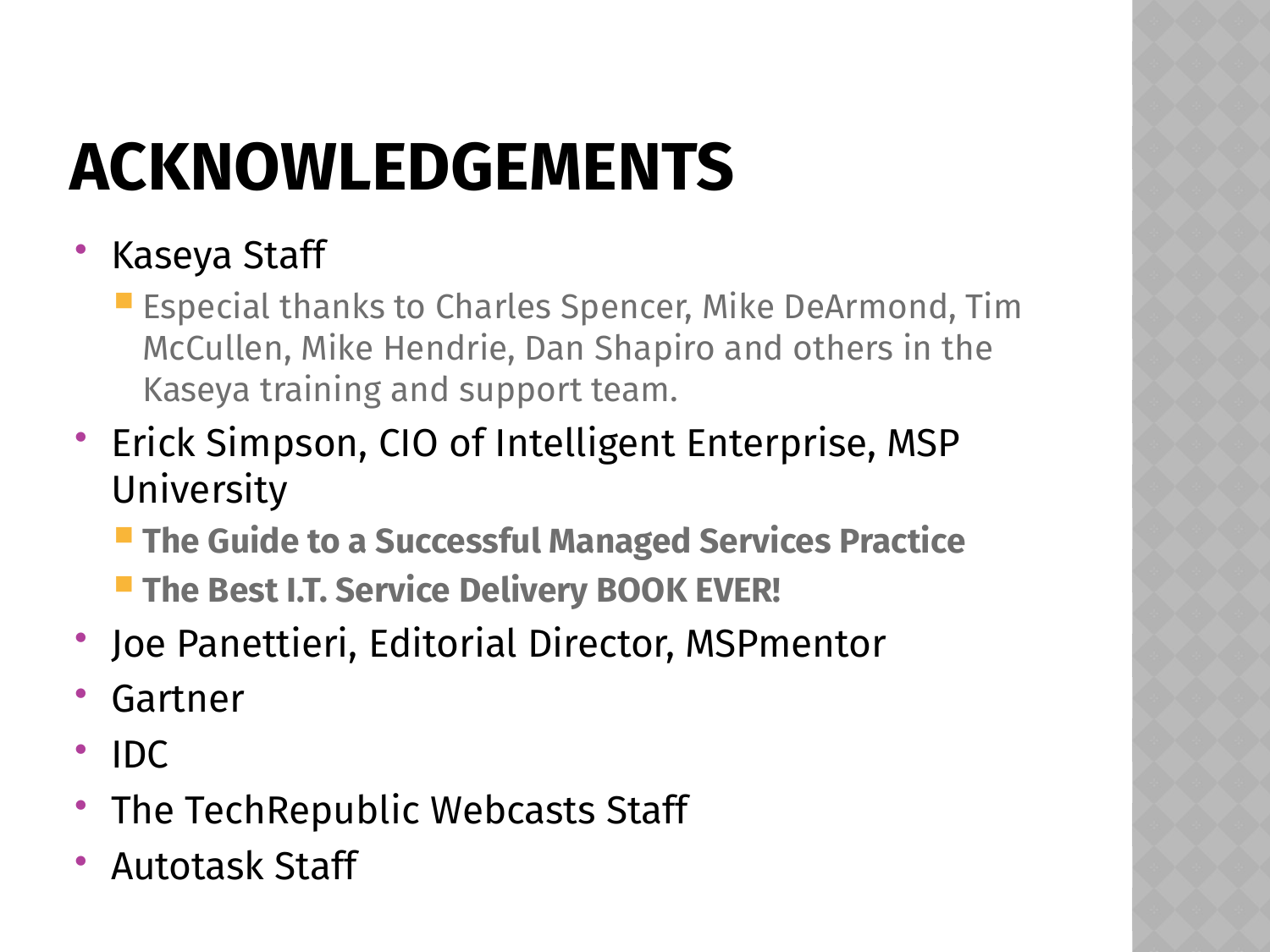

# Acknowledgements
Kaseya Staff
Especial thanks to Charles Spencer, Mike DeArmond, Tim McCullen, Mike Hendrie, Dan Shapiro and others in the Kaseya training and support team.
Erick Simpson, CIO of Intelligent Enterprise, MSP University
The Guide to a Successful Managed Services Practice
The Best I.T. Service Delivery BOOK EVER!
Joe Panettieri, Editorial Director, MSPmentor
Gartner
IDC
The TechRepublic Webcasts Staff
Autotask Staff